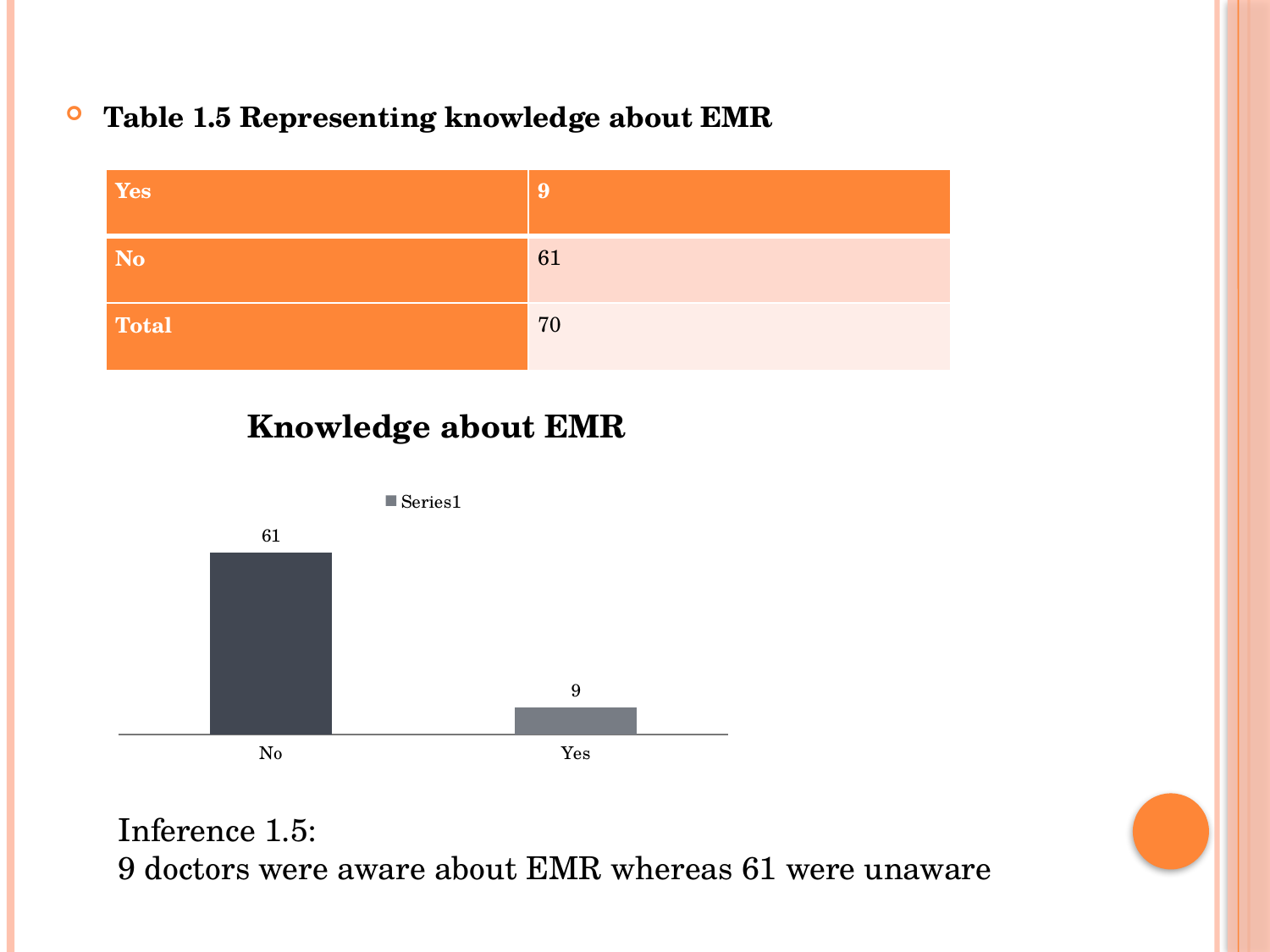

Table 1.5 Representing knowledge about EMR

| Yes | 9 |
| --- | --- |
| No | 61 |
| Total | 70 |

### Chart: Knowledge about EMR

| Category |  |
|---|---|
| No | 61.0 |
| Yes | 9.0 |
Inference 1.5:
9 doctors were aware about EMR whereas 61 were unaware